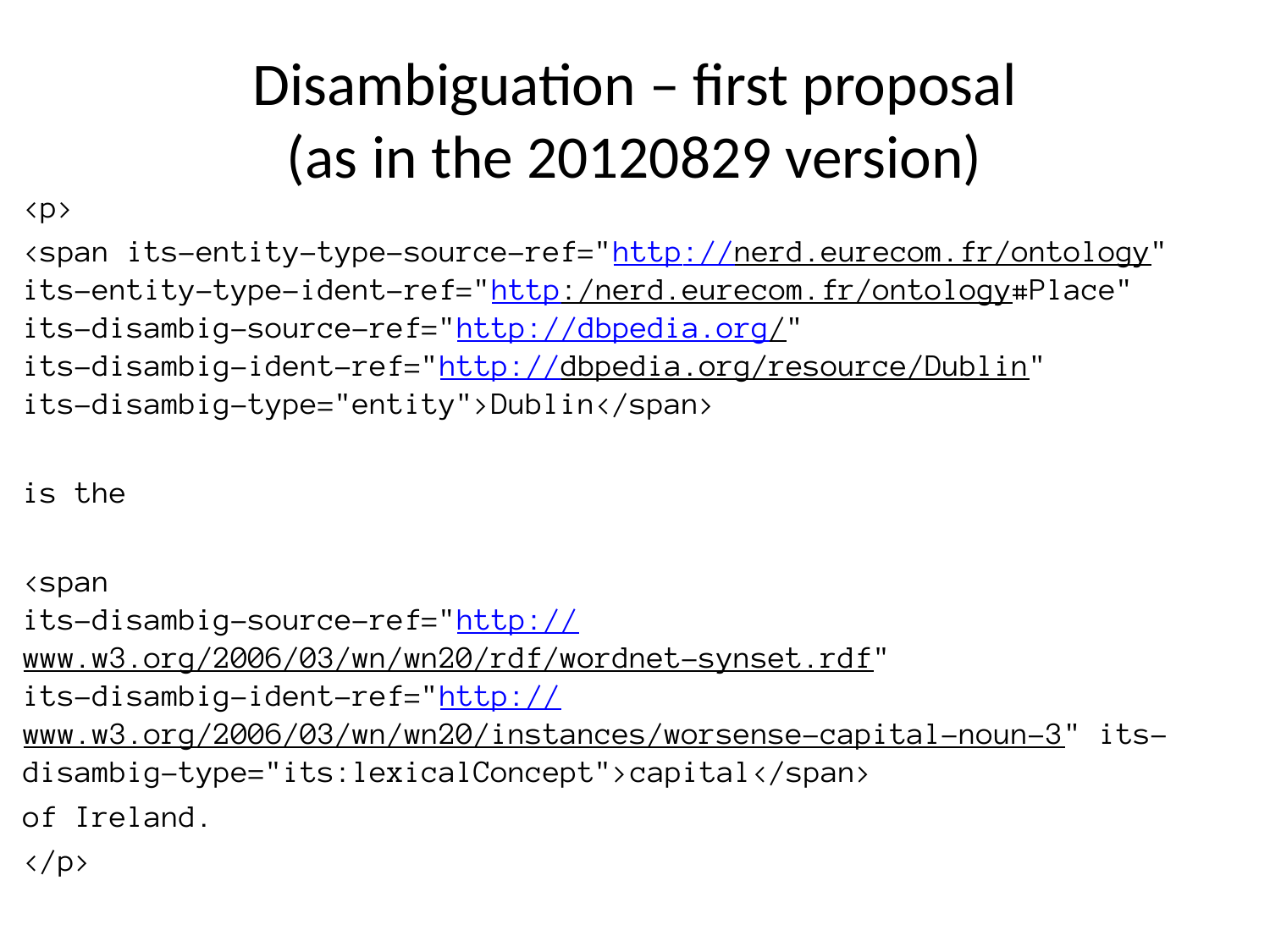

# Disambiguation – first proposal (as in the 20120829 version)
<p>
<span its-entity-type-source-ref="http://nerd.eurecom.fr/ontology"
its-entity-type-ident-ref="http:/nerd.eurecom.fr/ontology#Place"
its-disambig-source-ref="http://dbpedia.org/"
its-disambig-ident-ref="http://dbpedia.org/resource/Dublin"
its-disambig-type="entity">Dublin</span>

is the

<span
its-disambig-source-ref="http://www.w3.org/2006/03/wn/wn20/rdf/wordnet-synset.rdf"
its-disambig-ident-ref="http://www.w3.org/2006/03/wn/wn20/instances/worsense-capital-noun-3" its-disambig-type="its:lexicalConcept">capital</span>
of Ireland.
</p>